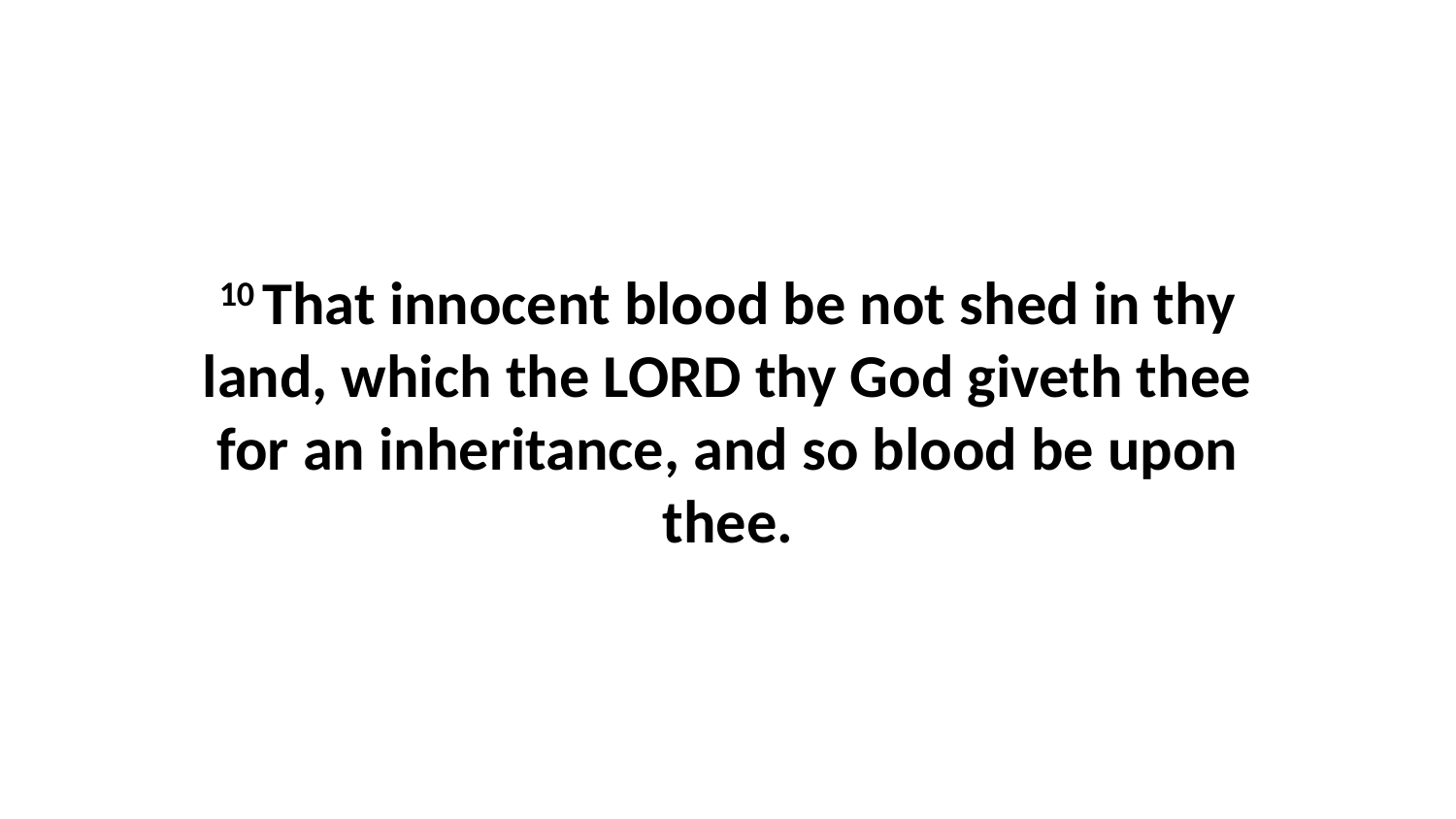

10 That innocent blood be not shed in thy land, which the LORD thy God giveth thee for an inheritance, and so blood be upon thee.